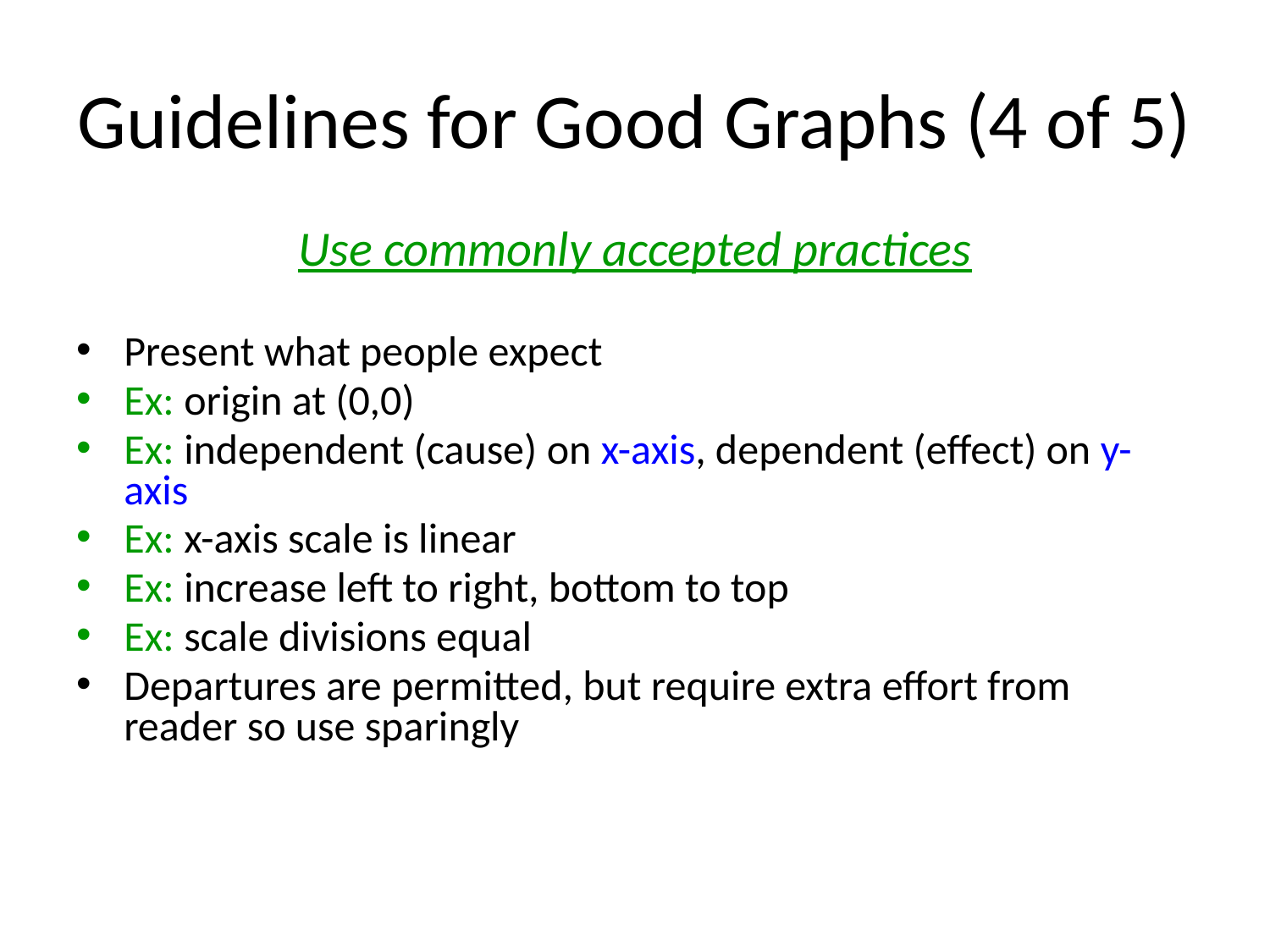

# Guidelines for Good Graphs (4 of 5)
Use commonly accepted practices

Present what people expect
Ex: origin at (0,0)
Ex: independent (cause) on x-axis, dependent (effect) on y-axis
Ex: x-axis scale is linear
Ex: increase left to right, bottom to top
Ex: scale divisions equal
Departures are permitted, but require extra effort from reader so use sparingly